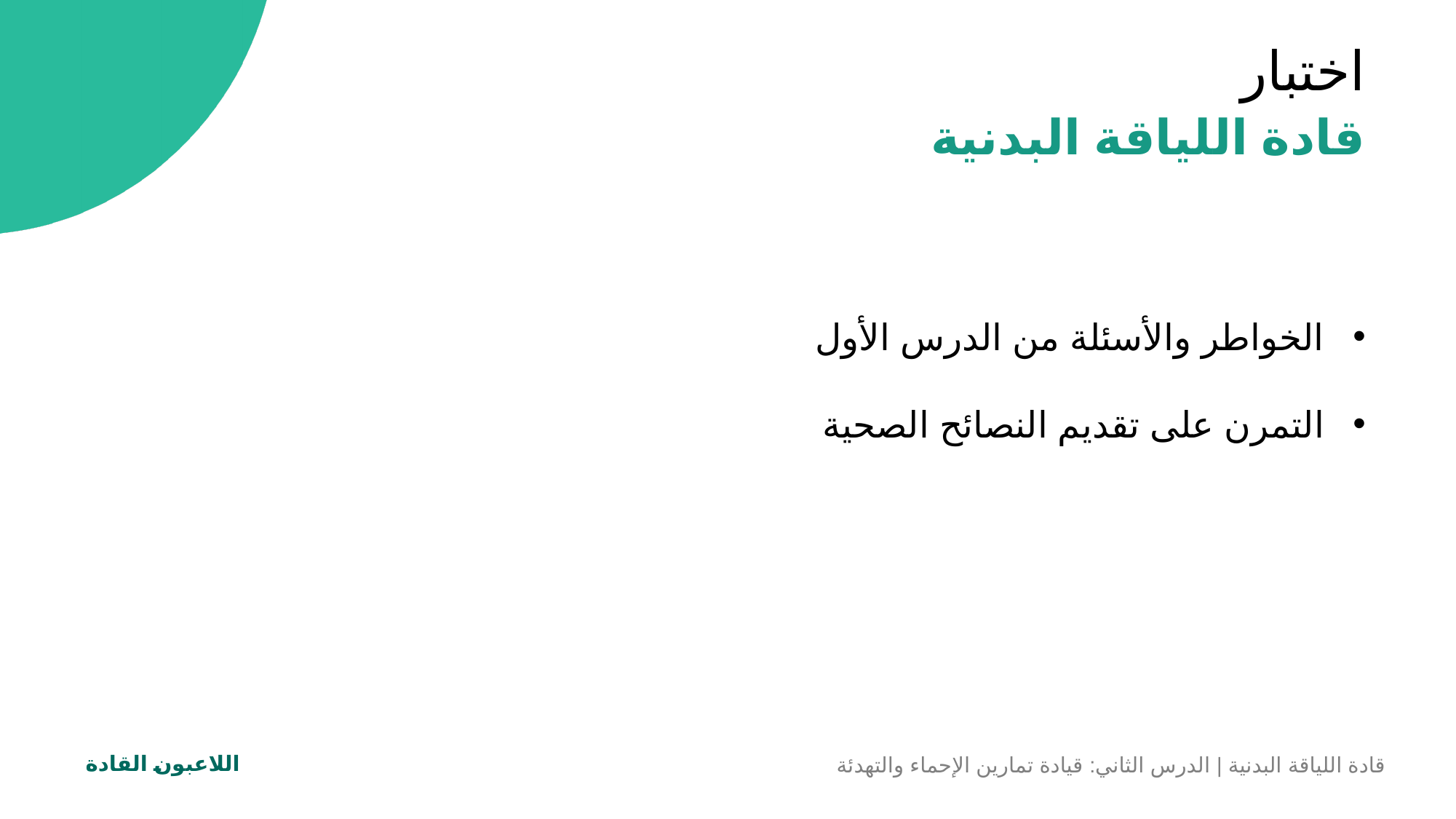

اختبار
قادة اللياقة البدنية
الخواطر والأسئلة من الدرس الأول

التمرن على تقديم النصائح الصحية

قادة اللياقة البدنية | الدرس الثاني: قيادة تمارين الإحماء والتهدئة